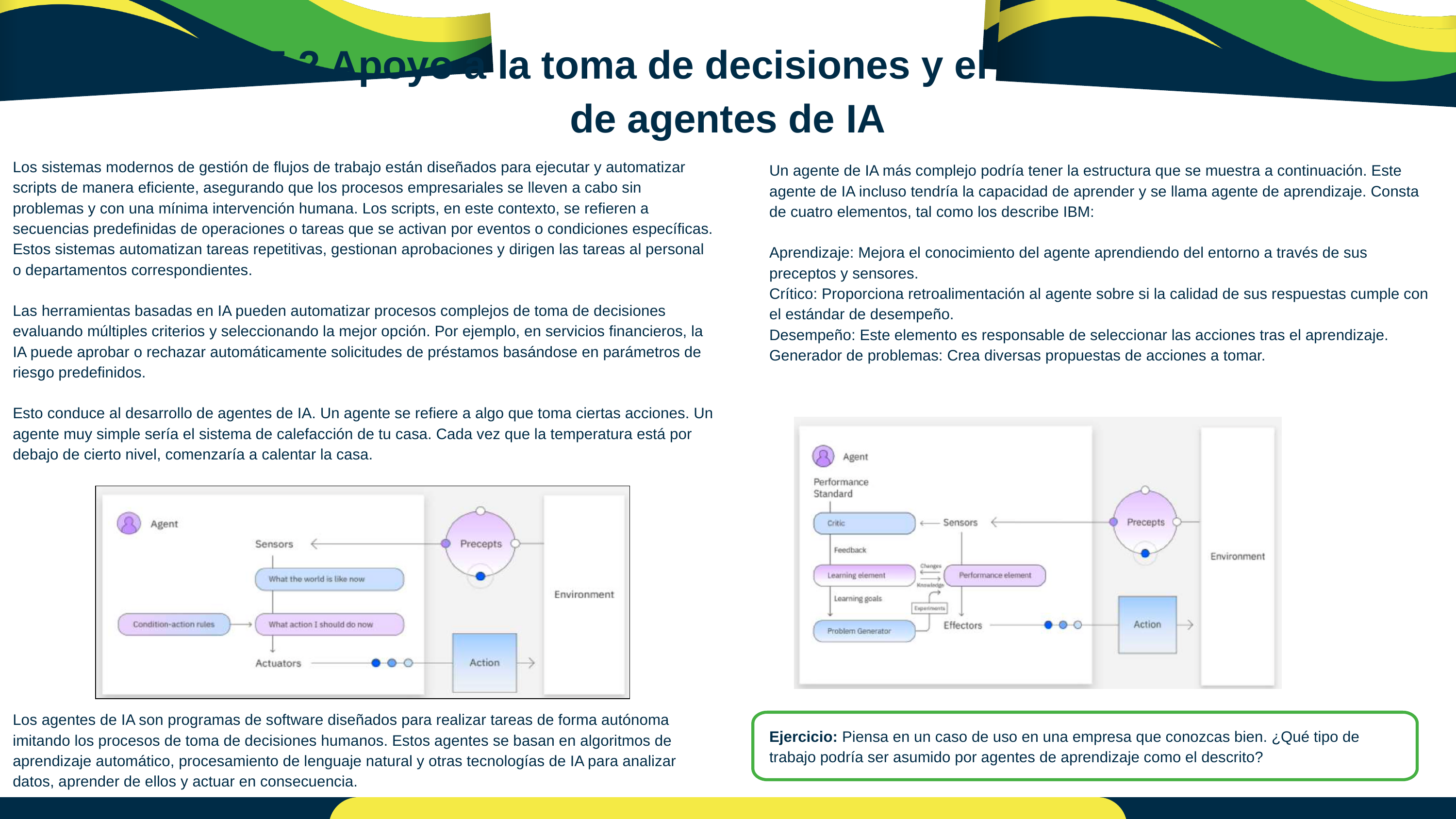

5.2 Apoyo a la toma de decisiones y el desarrollo de agentes de IA
Los sistemas modernos de gestión de flujos de trabajo están diseñados para ejecutar y automatizar scripts de manera eficiente, asegurando que los procesos empresariales se lleven a cabo sin problemas y con una mínima intervención humana. Los scripts, en este contexto, se refieren a secuencias predefinidas de operaciones o tareas que se activan por eventos o condiciones específicas. Estos sistemas automatizan tareas repetitivas, gestionan aprobaciones y dirigen las tareas al personal o departamentos correspondientes.

Las herramientas basadas en IA pueden automatizar procesos complejos de toma de decisiones evaluando múltiples criterios y seleccionando la mejor opción. Por ejemplo, en servicios financieros, la IA puede aprobar o rechazar automáticamente solicitudes de préstamos basándose en parámetros de riesgo predefinidos.

Esto conduce al desarrollo de agentes de IA. Un agente se refiere a algo que toma ciertas acciones. Un agente muy simple sería el sistema de calefacción de tu casa. Cada vez que la temperatura está por debajo de cierto nivel, comenzaría a calentar la casa.
Un agente de IA más complejo podría tener la estructura que se muestra a continuación. Este agente de IA incluso tendría la capacidad de aprender y se llama agente de aprendizaje. Consta de cuatro elementos, tal como los describe IBM:

Aprendizaje: Mejora el conocimiento del agente aprendiendo del entorno a través de sus preceptos y sensores.
Crítico: Proporciona retroalimentación al agente sobre si la calidad de sus respuestas cumple con el estándar de desempeño.
Desempeño: Este elemento es responsable de seleccionar las acciones tras el aprendizaje.
Generador de problemas: Crea diversas propuestas de acciones a tomar.

Los agentes de IA son programas de software diseñados para realizar tareas de forma autónoma imitando los procesos de toma de decisiones humanos. Estos agentes se basan en algoritmos de aprendizaje automático, procesamiento de lenguaje natural y otras tecnologías de IA para analizar datos, aprender de ellos y actuar en consecuencia.
Ejercicio: Piensa en un caso de uso en una empresa que conozcas bien. ¿Qué tipo de trabajo podría ser asumido por agentes de aprendizaje como el descrito?